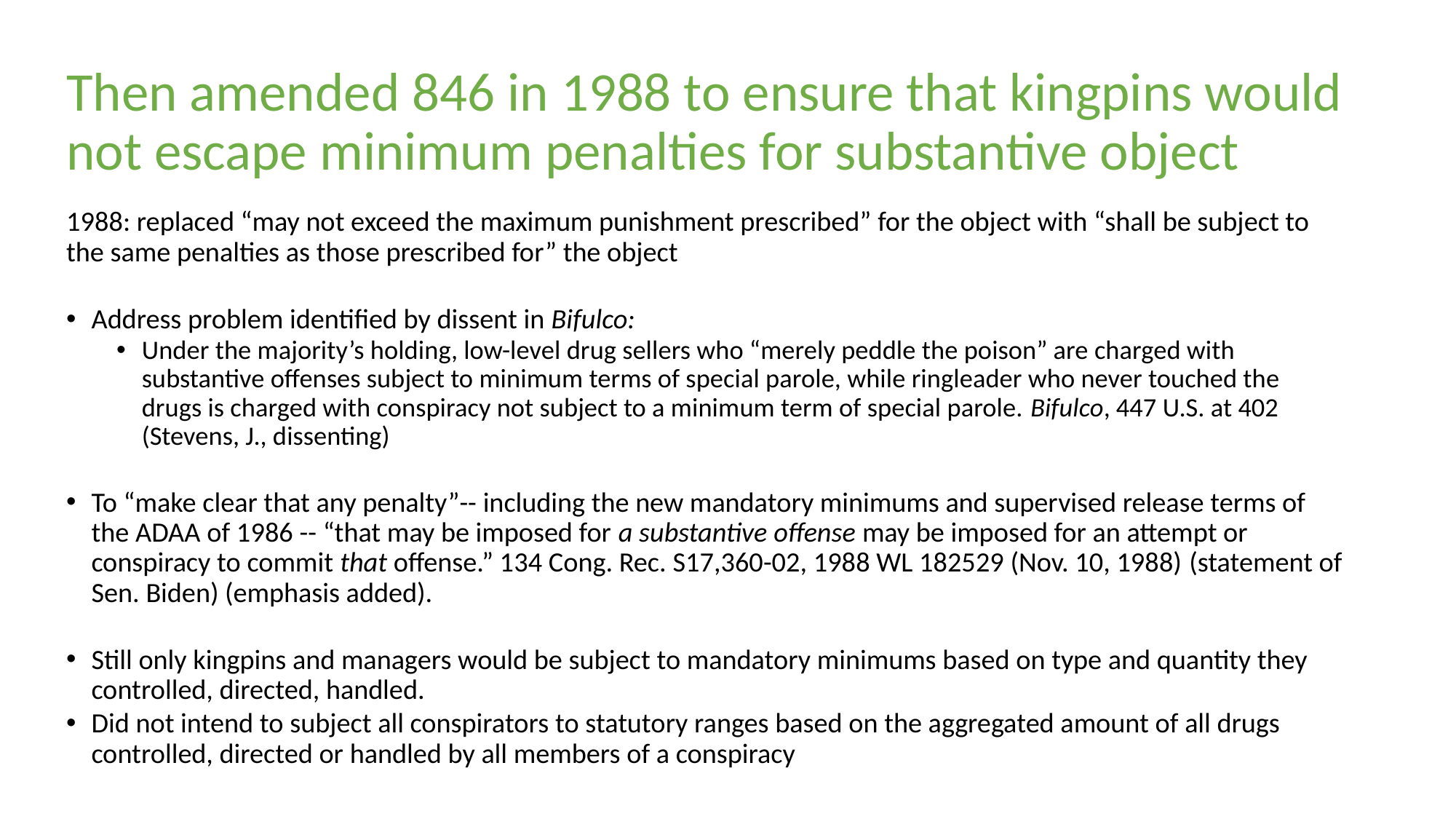

# Then amended 846 in 1988 to ensure that kingpins would not escape minimum penalties for substantive object
1988: replaced “may not exceed the maximum punishment prescribed” for the object with “shall be subject to the same penalties as those prescribed for” the object

Address problem identified by dissent in Bifulco:
Under the majority’s holding, low-level drug sellers who “merely peddle the poison” are charged with substantive offenses subject to minimum terms of special parole, while ringleader who never touched the drugs is charged with conspiracy not subject to a minimum term of special parole. Bifulco, 447 U.S. at 402 (Stevens, J., dissenting)

To “make clear that any penalty”-- including the new mandatory minimums and supervised release terms of the ADAA of 1986 -- “that may be imposed for a substantive offense may be imposed for an attempt or conspiracy to commit that offense.” 134 Cong. Rec. S17,360-02, 1988 WL 182529 (Nov. 10, 1988) (statement of Sen. Biden) (emphasis added).

Still only kingpins and managers would be subject to mandatory minimums based on type and quantity they controlled, directed, handled.
Did not intend to subject all conspirators to statutory ranges based on the aggregated amount of all drugs controlled, directed or handled by all members of a conspiracy